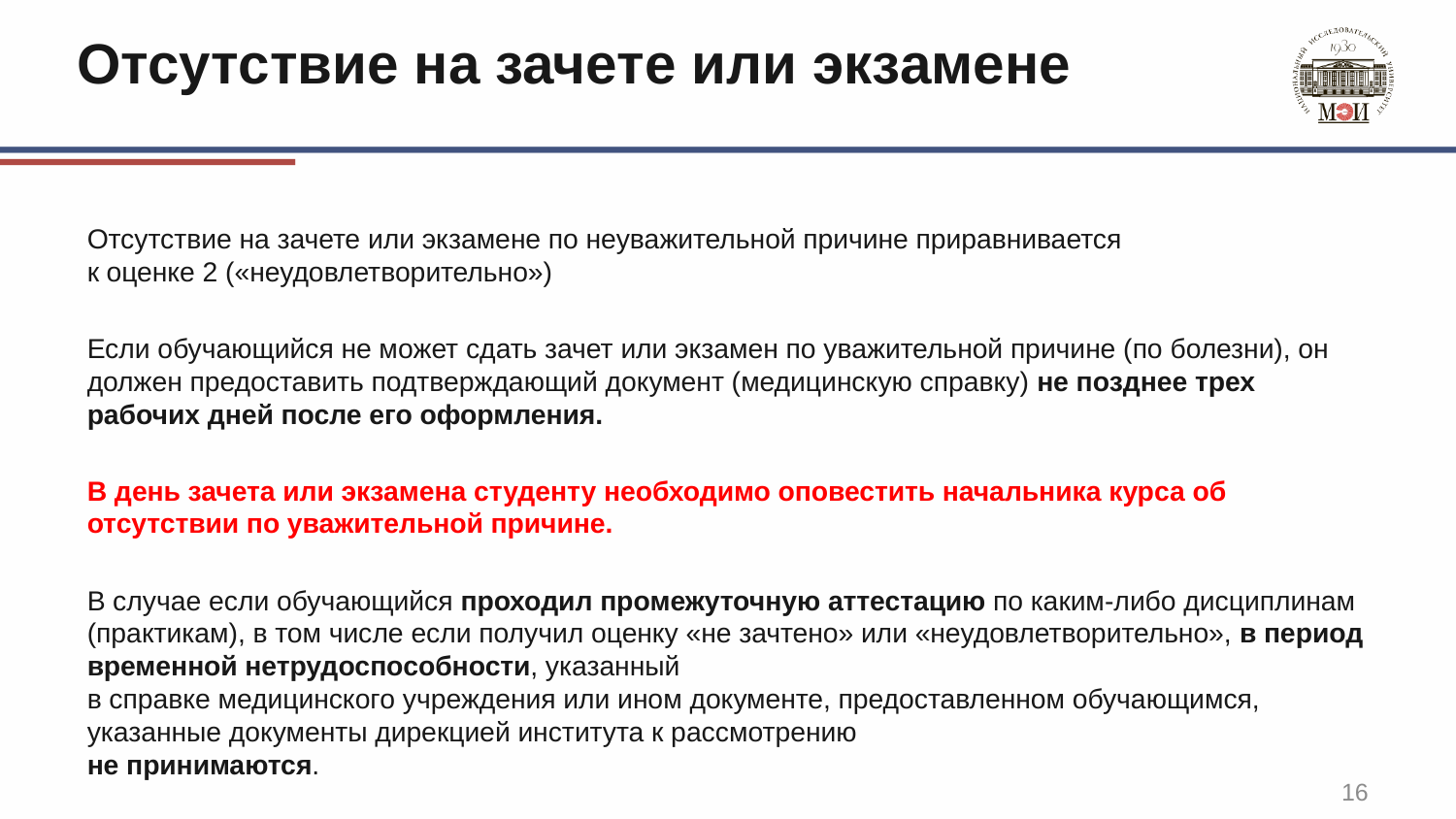

# Отсутствие на зачете или экзамене
Отсутствие на зачете или экзамене по неуважительной причине приравнивается
к оценке 2 («неудовлетворительно»)

Если обучающийся не может сдать зачет или экзамен по уважительной причине (по болезни), он должен предоставить подтверждающий документ (медицинскую справку) не позднее трех рабочих дней после его оформления.

В день зачета или экзамена студенту необходимо оповестить начальника курса об отсутствии по уважительной причине.

В случае если обучающийся проходил промежуточную аттестацию по каким-либо дисциплинам (практикам), в том числе если получил оценку «не зачтено» или «неудовлетворительно», в период временной нетрудоспособности, указанный
в справке медицинского учреждения или ином документе, предоставленном обучающимся, указанные документы дирекцией института к рассмотрению
не принимаются.
16